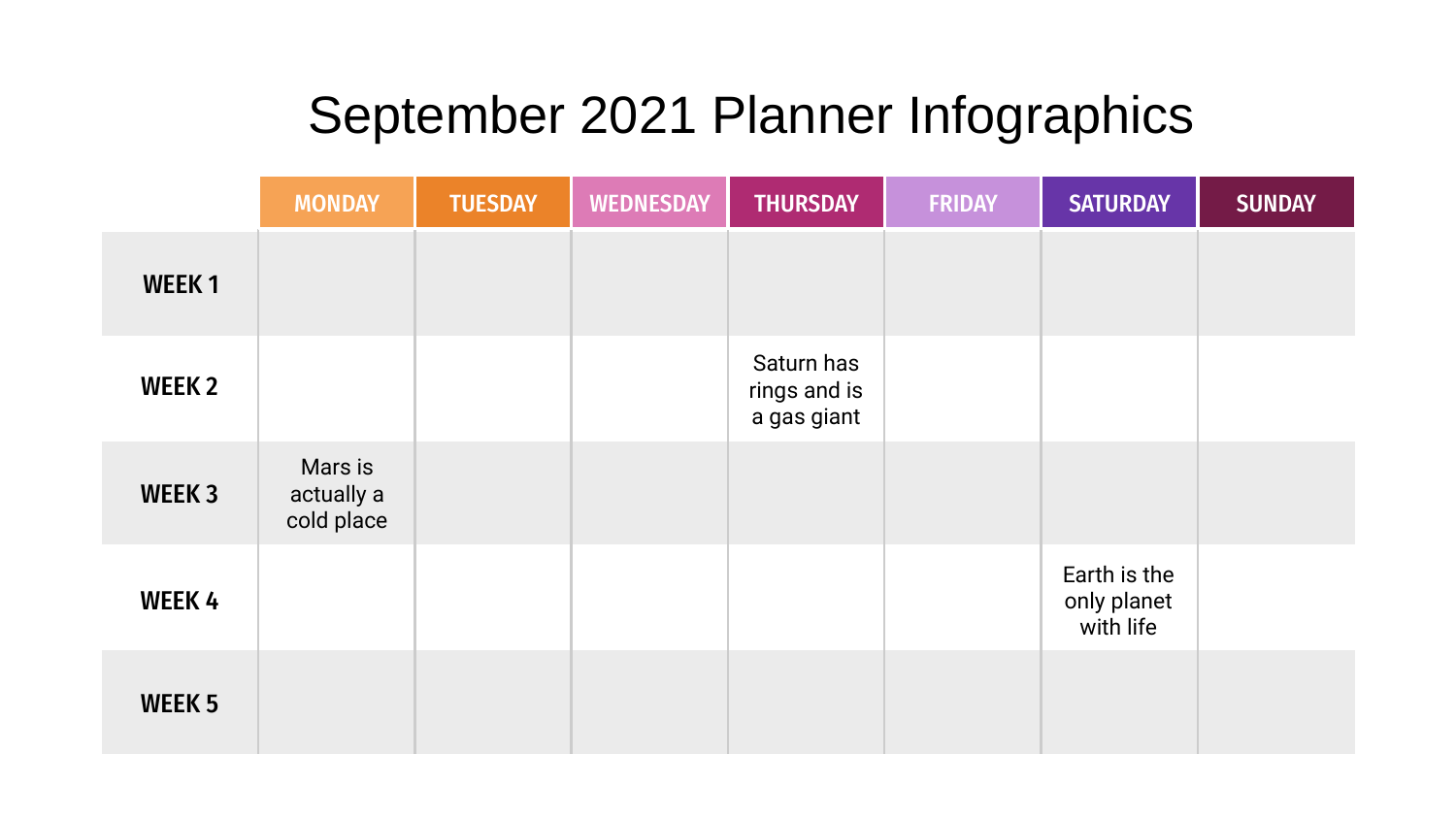

# September 2021 Planner Infographics
MONDAY
TUESDAY
WEDNESDAY
THURSDAY
FRIDAY
SATURDAY
SUNDAY

WEEK 1
Saturn has rings and is a gas giant
WEEK 2
Mars is actually a cold place

WEEK 3
Earth is the only planet with life
WEEK 4

WEEK 5